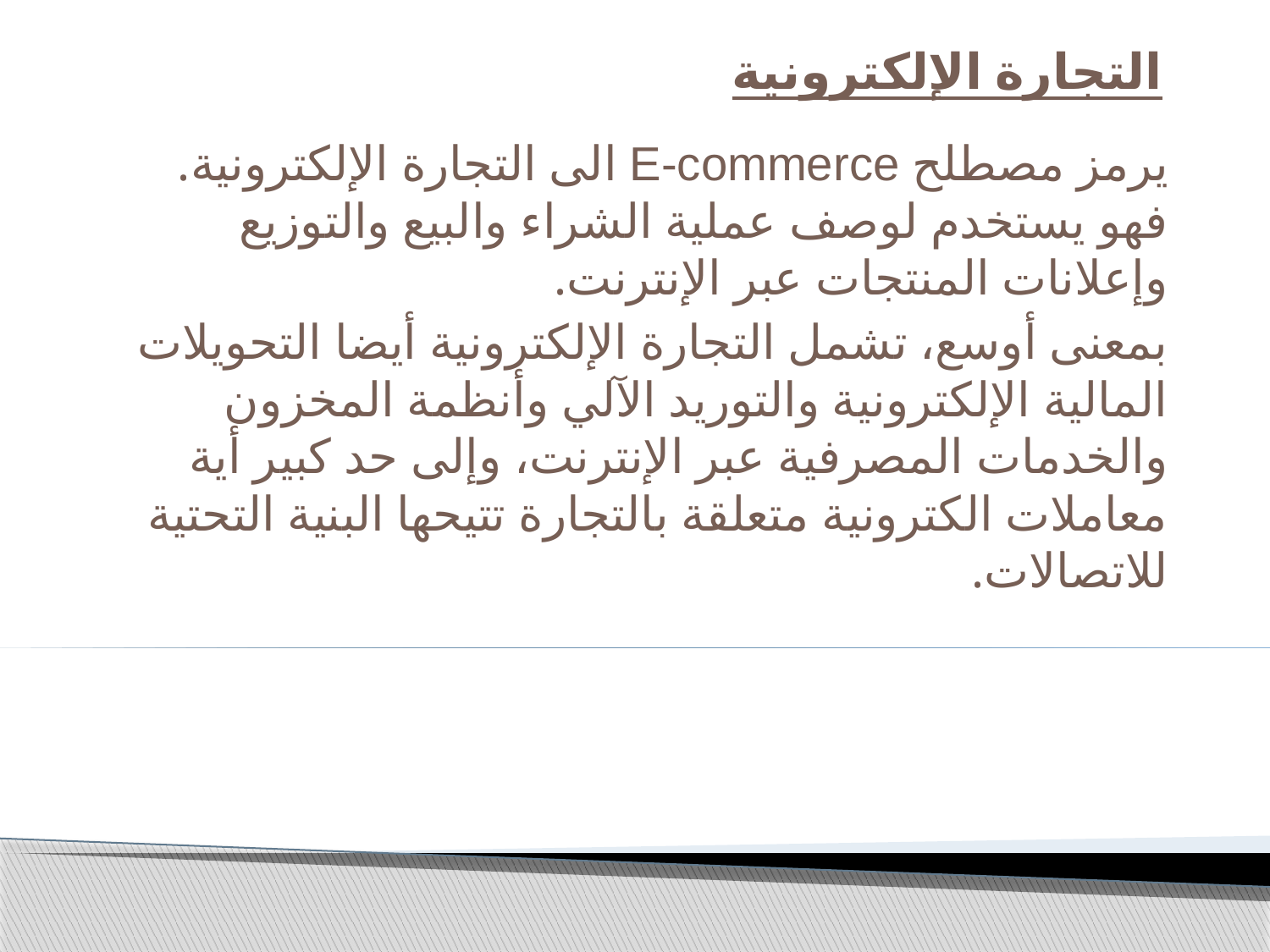

# التجارة الإلكترونية
يرمز مصطلح E-commerce الى التجارة الإلكترونية. فهو يستخدم لوصف عملية الشراء والبيع والتوزيع وإعلانات المنتجات عبر الإنترنت.
بمعنى أوسع، تشمل التجارة الإلكترونية أيضا التحويلات المالية الإلكترونية والتوريد الآلي وأنظمة المخزون والخدمات المصرفية عبر الإنترنت، وإلى حد كبير أية معاملات الكترونية متعلقة بالتجارة تتيحها البنية التحتية للاتصالات.